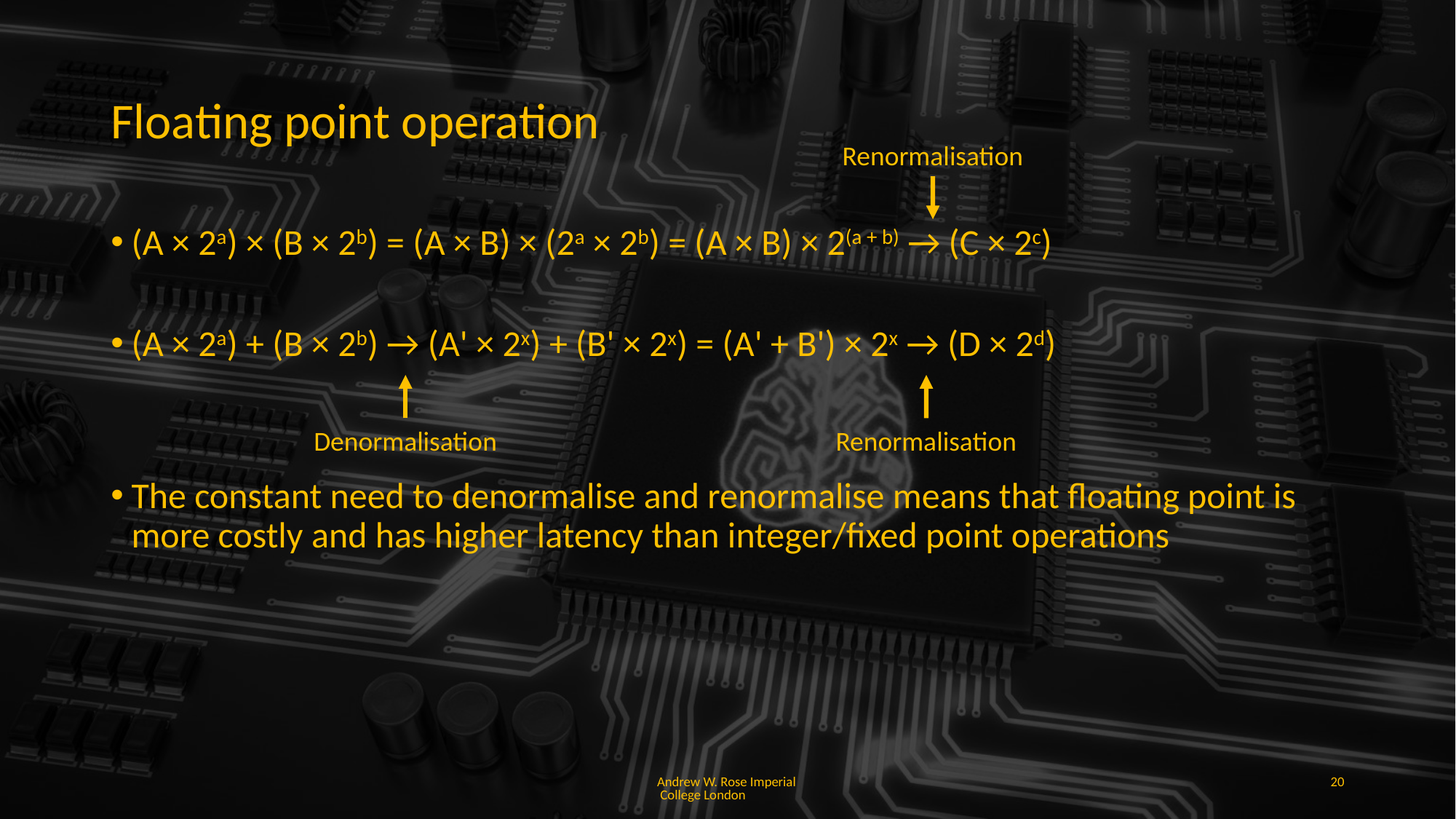

# Floating point operation
Renormalisation
(A × 2a) × (B × 2b) = (A × B) × (2a × 2b) = (A × B) × 2(a + b) → (C × 2c)

(A × 2a) + (B × 2b) → (A' × 2x) + (B' × 2x) = (A' + B') × 2x → (D × 2d)

The constant need to denormalise and renormalise means that floating point is more costly and has higher latency than integer/fixed point operations

Denormalisation
Renormalisation
Andrew W. Rose Imperial College London
20